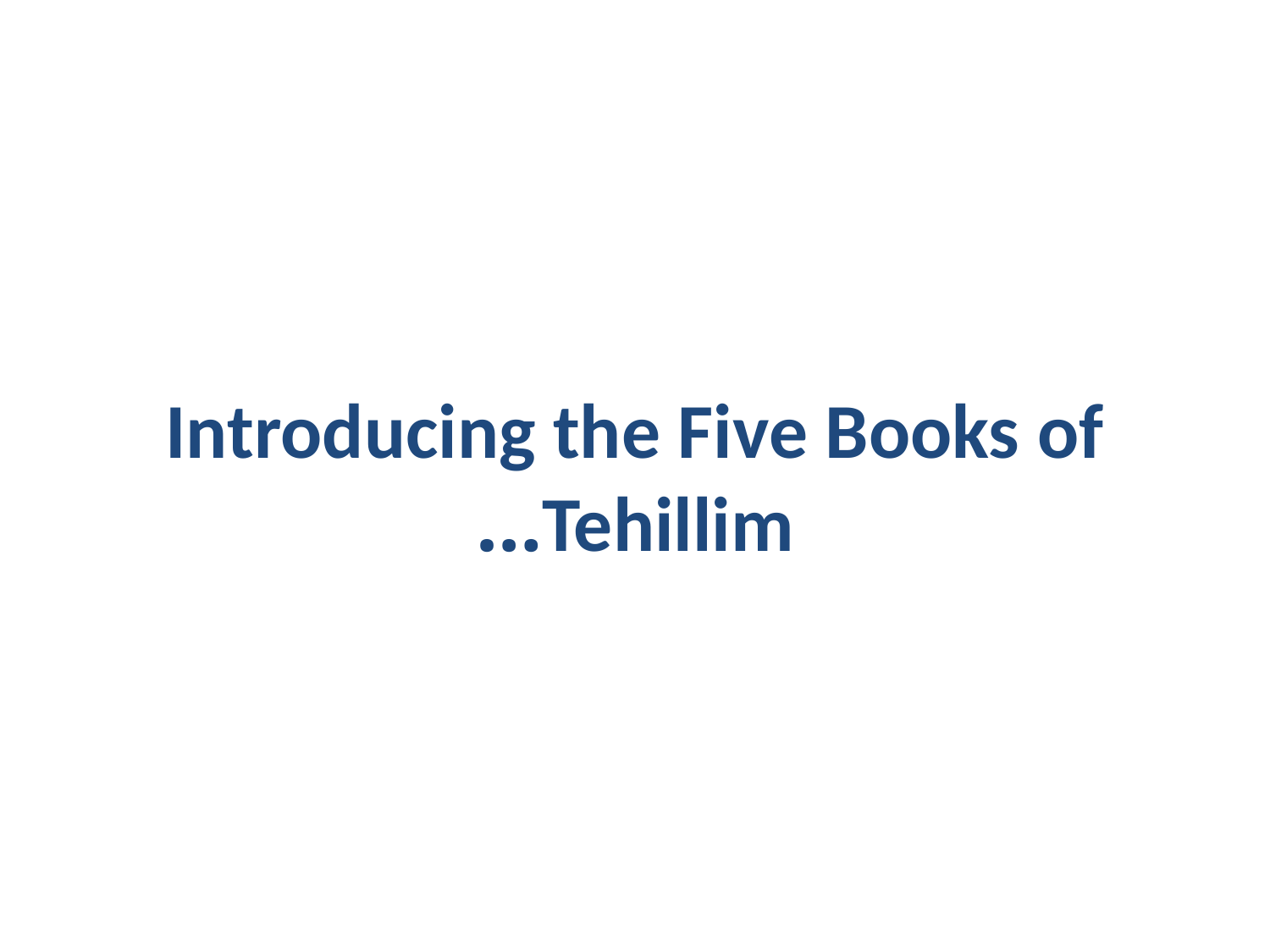

# Introducing the Five Books of Tehillim…